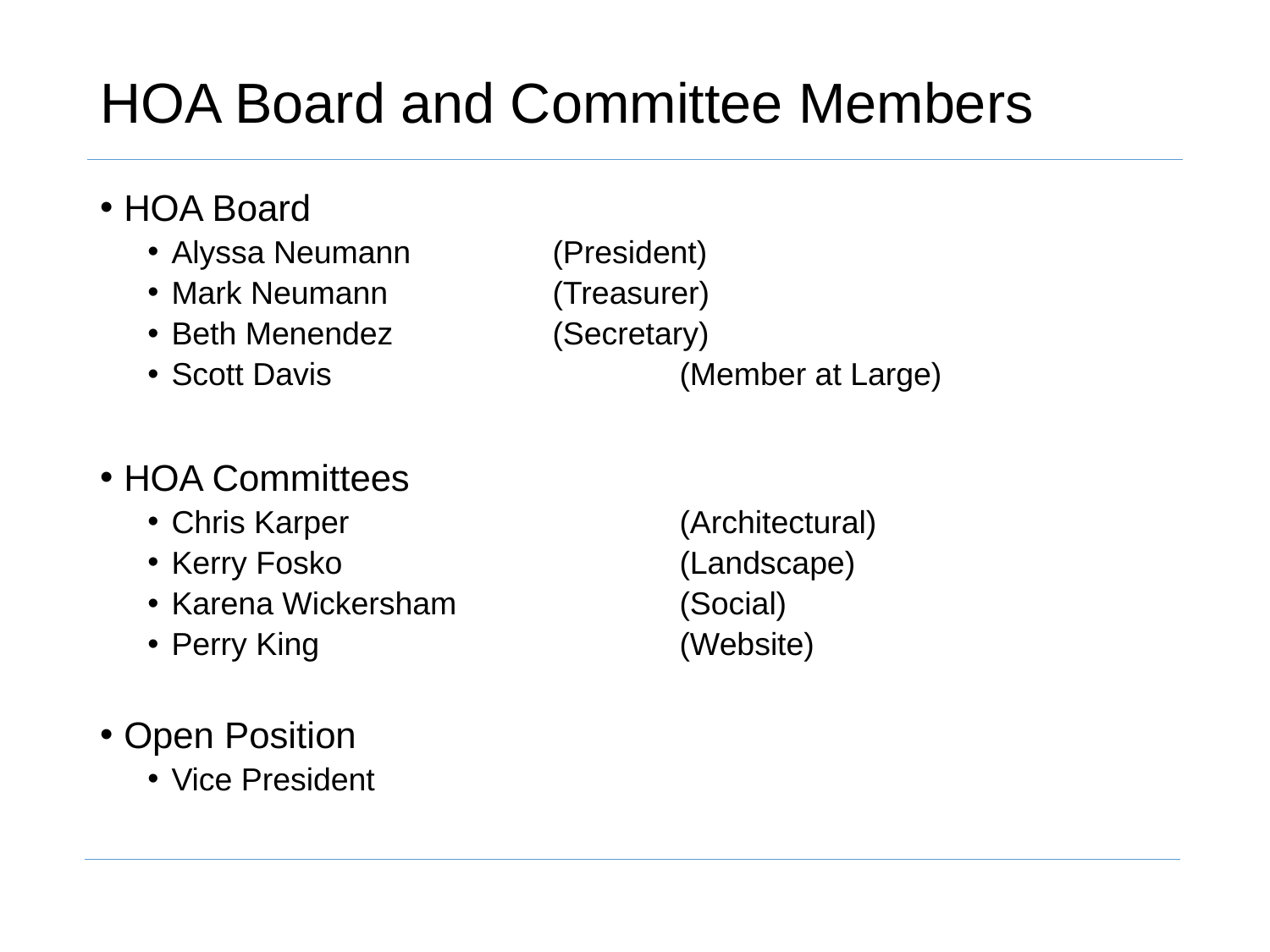

# HOA Board and Committee Members
HOA Board
Alyssa Neumann		(President)
Mark Neumann		(Treasurer)
Beth Menendez		(Secretary)
Scott Davis			(Member at Large)

HOA Committees
Chris Karper			(Architectural)
Kerry Fosko			(Landscape)
Karena Wickersham		(Social)
Perry King			(Website)

Open Position
Vice President